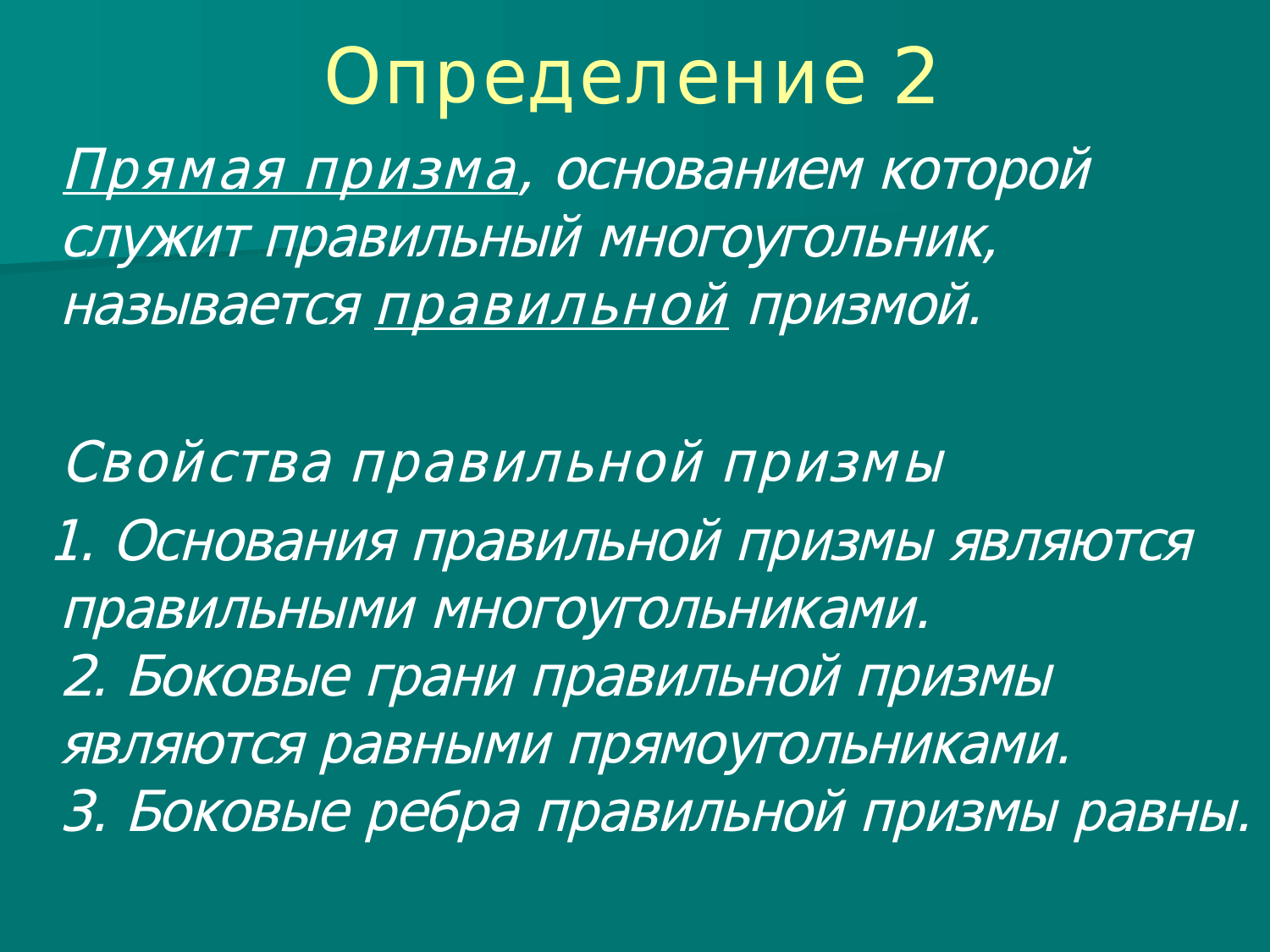

# Определение 2
   Прямая призма, основанием которой служит правильный многоугольник, называется правильной призмой.

   Свойства правильной призмы
  1. Основания правильной призмы являются правильными многоугольниками.
2. Боковые грани правильной призмы являются равными прямоугольниками.
3. Боковые ребра правильной призмы равны.